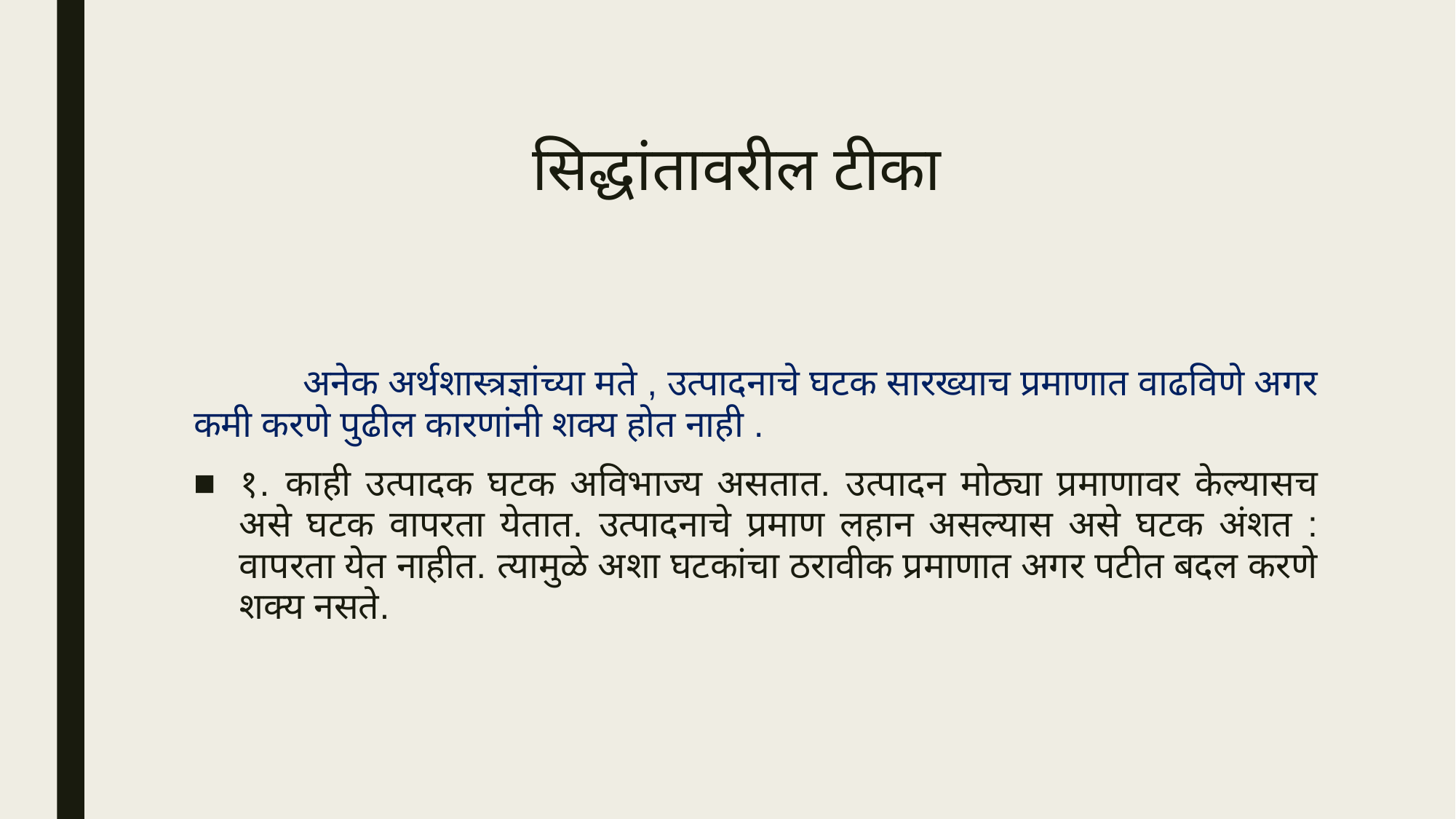

# सिद्धांतावरील टीका
	अनेक अर्थशास्त्रज्ञांच्या मते , उत्पादनाचे घटक सारख्याच प्रमाणात वाढविणे अगर कमी करणे पुढील कारणांनी शक्य होत नाही .
१. काही उत्पादक घटक अविभाज्य असतात. उत्पादन मोठ्या प्रमाणावर केल्यासच असे घटक वापरता येतात. उत्पादनाचे प्रमाण लहान असल्यास असे घटक अंशत : वापरता येत नाहीत. त्यामुळे अशा घटकांचा ठरावीक प्रमाणात अगर पटीत बदल करणे शक्य नसते.